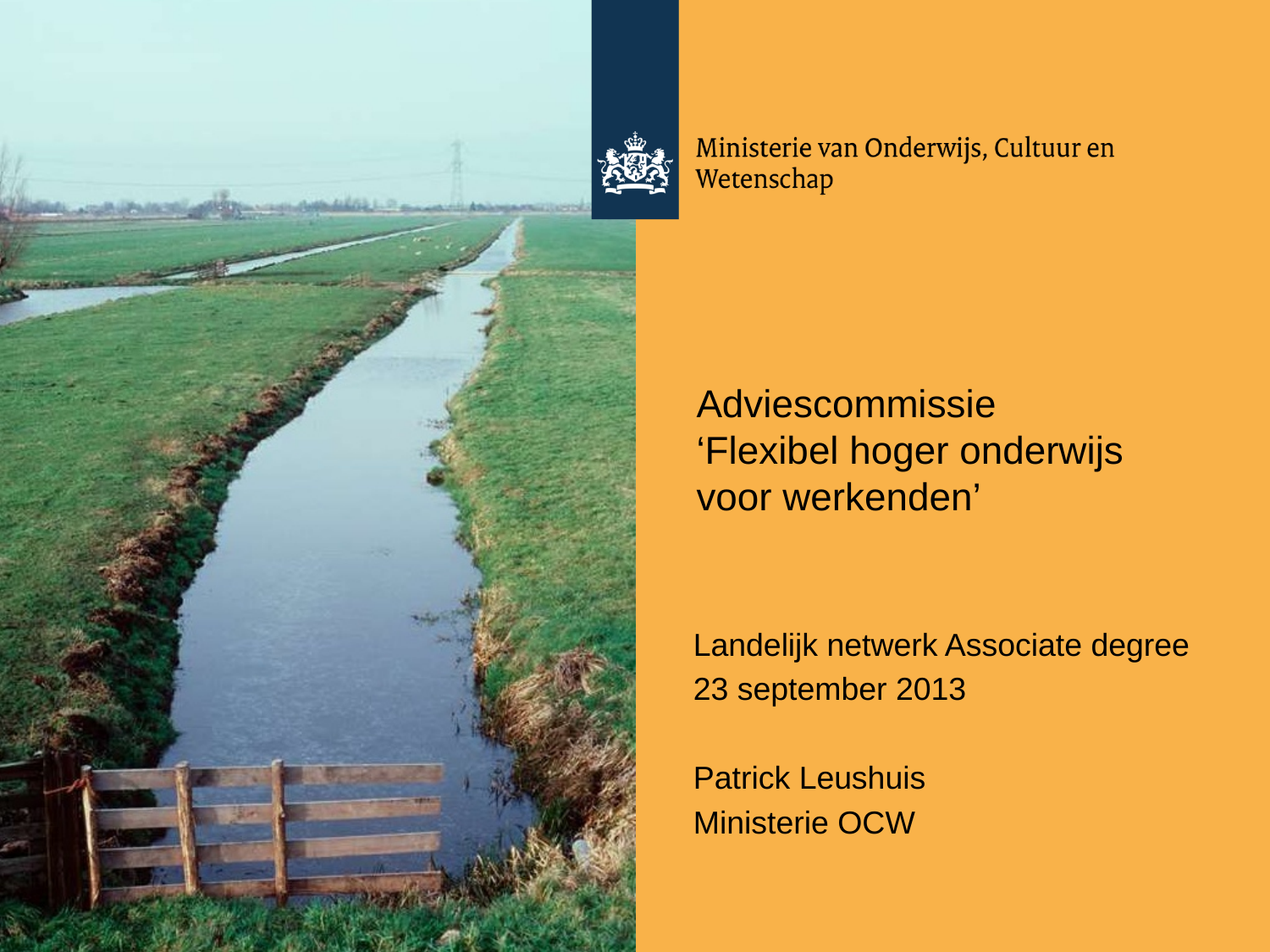

Adviescommissie
‘Flexibel hoger onderwijs voor werkenden’

	Landelijk netwerk Associate degree
	23 september 2013

	Patrick Leushuis
	Ministerie OCW